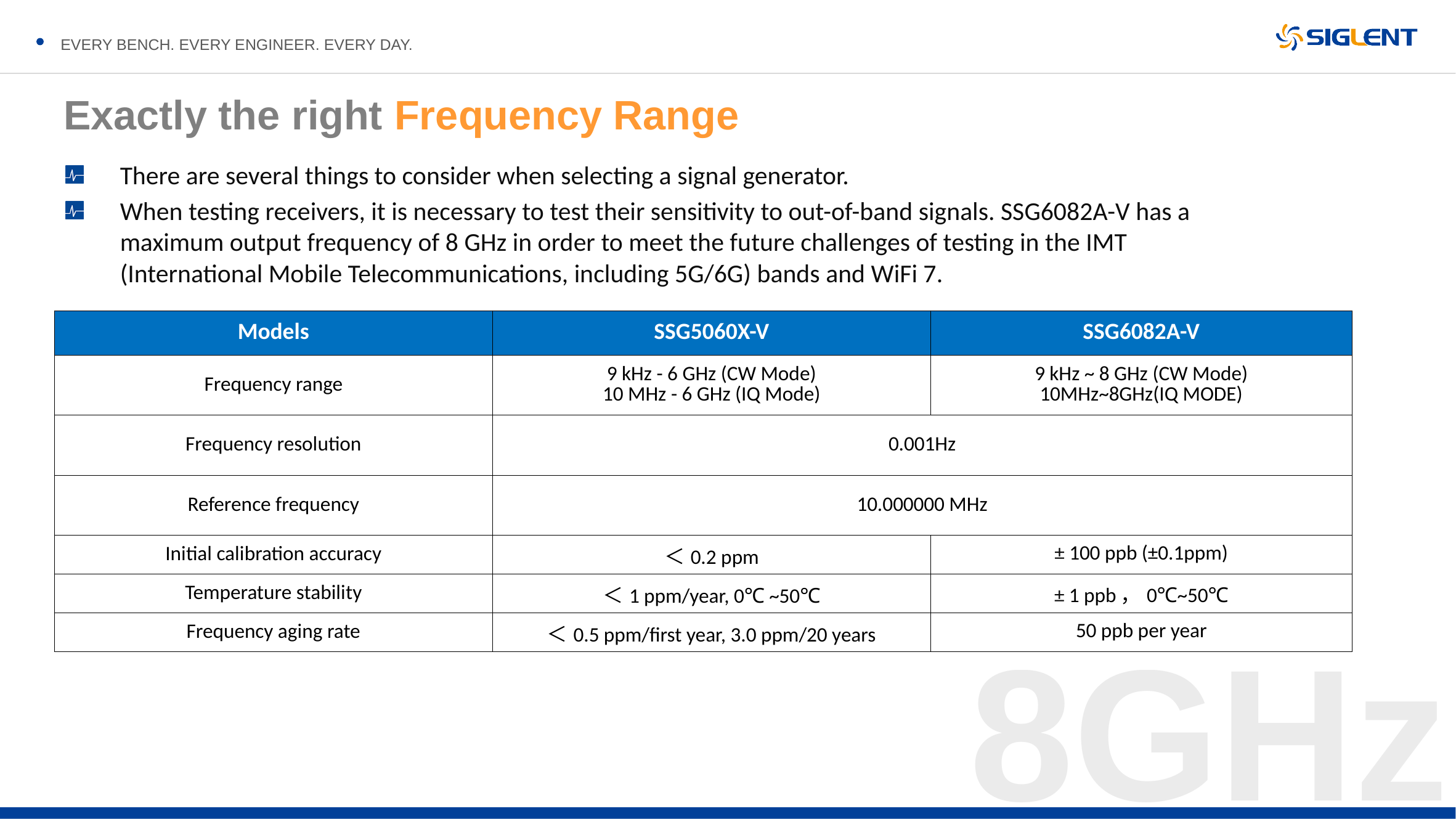

Exactly the right Frequency Range
There are several things to consider when selecting a signal generator.
When testing receivers, it is necessary to test their sensitivity to out-of-band signals. SSG6082A-V has a maximum output frequency of 8 GHz in order to meet the future challenges of testing in the IMT (International Mobile Telecommunications, including 5G/6G) bands and WiFi 7.
| Models | SSG5060X-V | SSG6082A-V |
| --- | --- | --- |
| Frequency range | 9 kHz - 6 GHz (CW Mode) 10 MHz - 6 GHz (IQ Mode) | 9 kHz ~ 8 GHz (CW Mode) 10MHz~8GHz(IQ MODE) |
| Frequency resolution | 0.001Hz |  |
| Reference frequency | 10.000000 MHz |  |
| Initial calibration accuracy | ＜0.2 ppm | ± 100 ppb (±0.1ppm) |
| Temperature stability | ＜1 ppm/year, 0℃ ~50℃ | ± 1 ppb，0℃~50℃ |
| Frequency aging rate | ＜0.5 ppm/first year, 3.0 ppm/20 years | 50 ppb per year |
8GHz